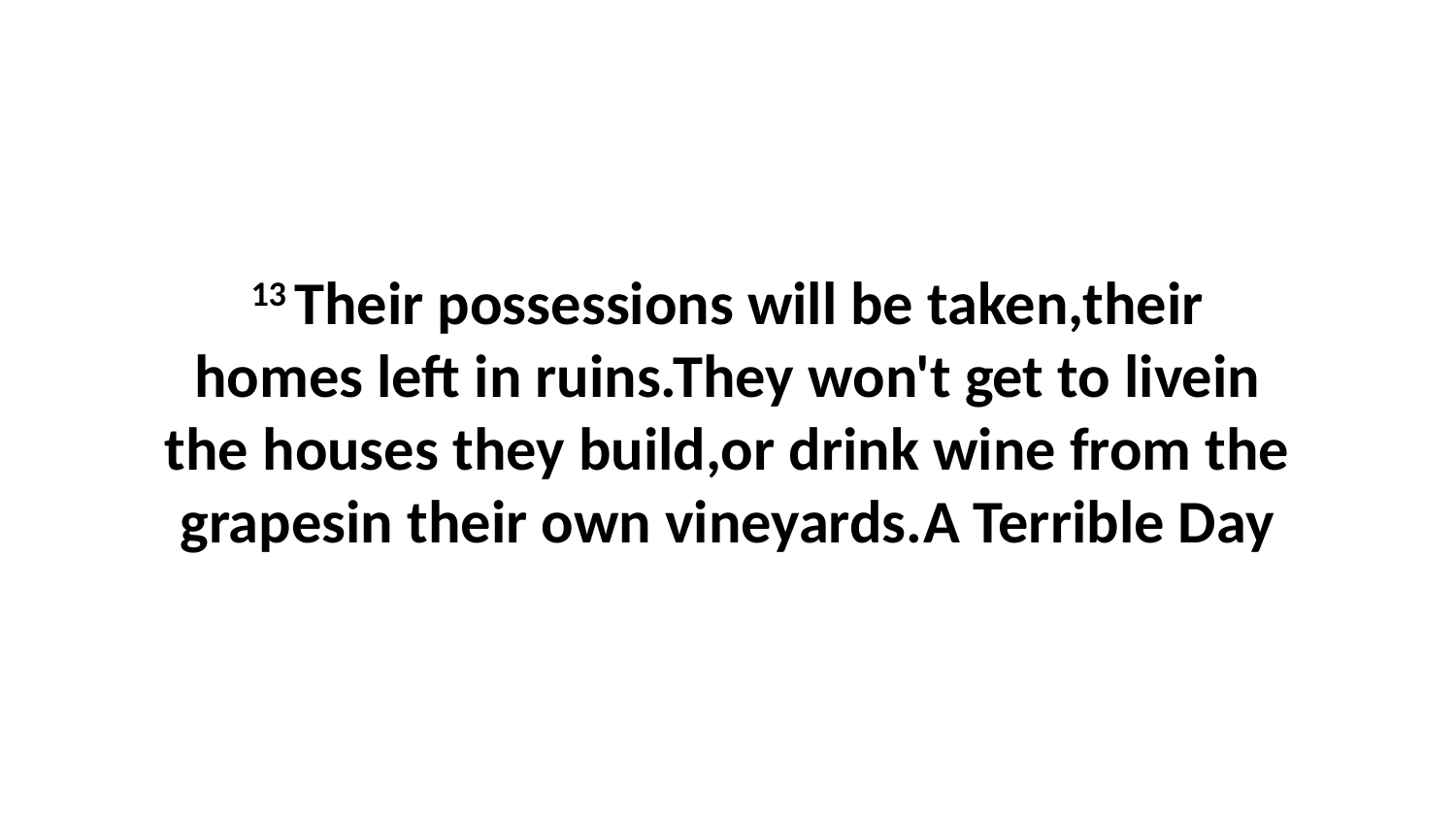

13 Their possessions will be taken,their homes left in ruins.They won't get to livein the houses they build,or drink wine from the grapesin their own vineyards.A Terrible Day